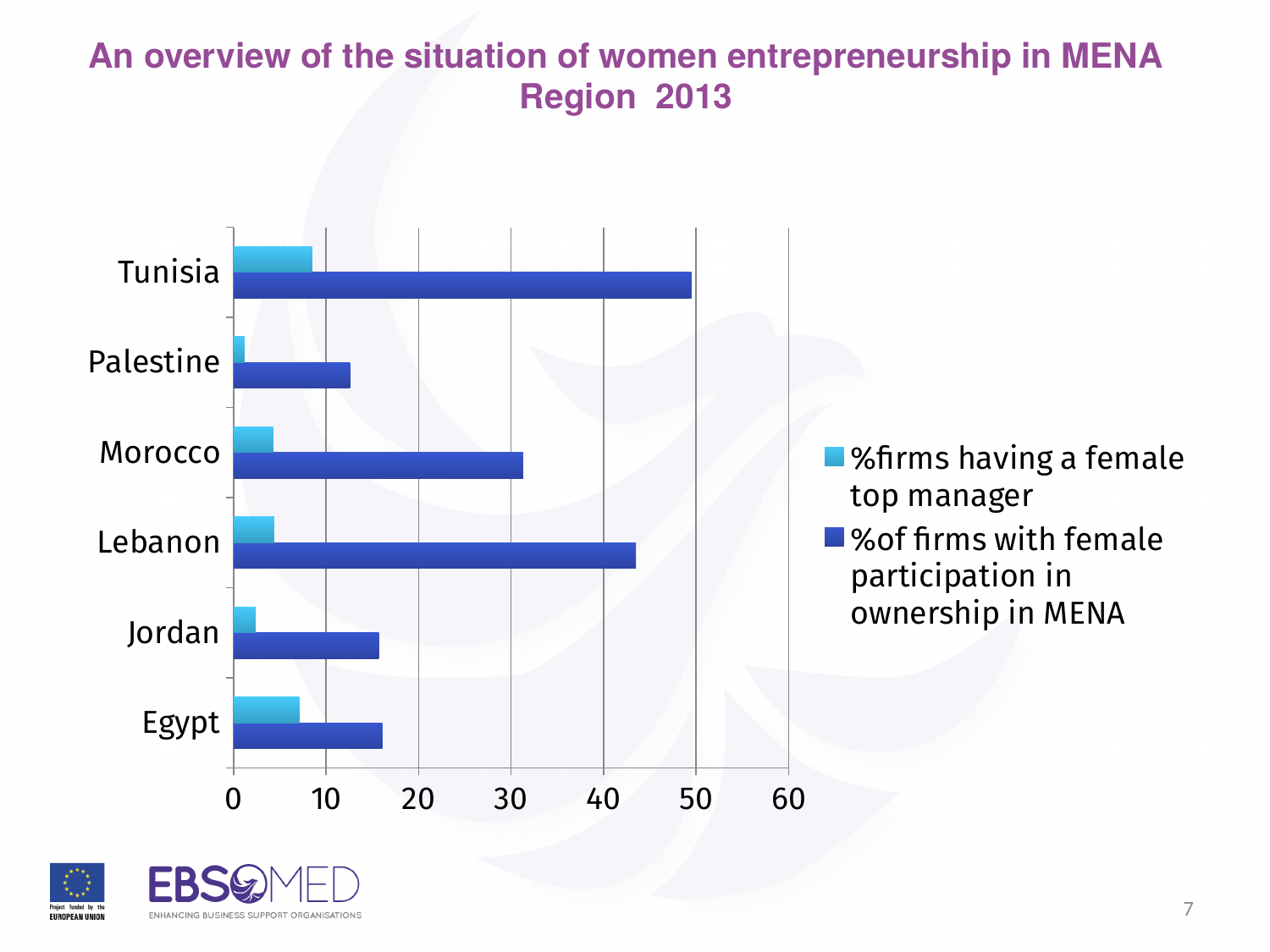

# An overview of the situation of women entrepreneurship in MENA Region  2013

### Chart

| Category | %of firms with female participation in ownership in MENA | %firms having a female top manager |
|---|---|---|
| Egypt | 16.1 | 7.1 |
| Jordan | 15.7 | 2.4 |
| Lebanon | 43.5 | 4.4 |
| Morocco | 31.3 | 4.3 |
| Palestine | 12.6 | 1.2 |
| Tunisia | 49.5 | 8.5 |
7